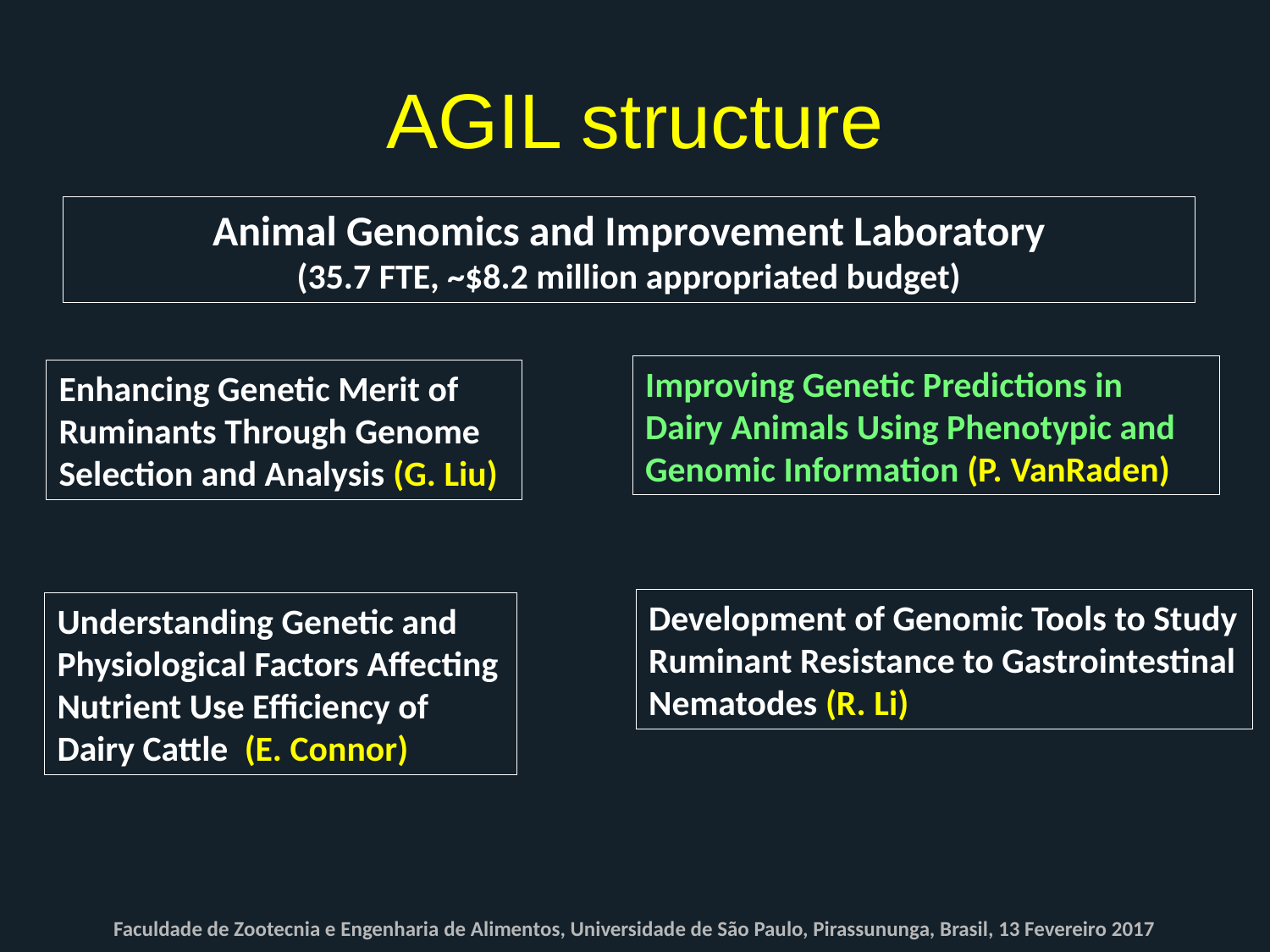

# AGIL structure
Animal Genomics and Improvement Laboratory
(35.7 FTE, ~$8.2 million appropriated budget)
Improving Genetic Predictions in Dairy Animals Using Phenotypic and Genomic Information (P. VanRaden)
Enhancing Genetic Merit of Ruminants Through Genome Selection and Analysis (G. Liu)
Development of Genomic Tools to Study Ruminant Resistance to Gastrointestinal Nematodes (R. Li)
Understanding Genetic and Physiological Factors Affecting Nutrient Use Efficiency of Dairy Cattle  (E. Connor)
Faculdade de Zootecnia e Engenharia de Alimentos, Universidade de São Paulo, Pirassununga, Brasil, 13 Fevereiro 2017